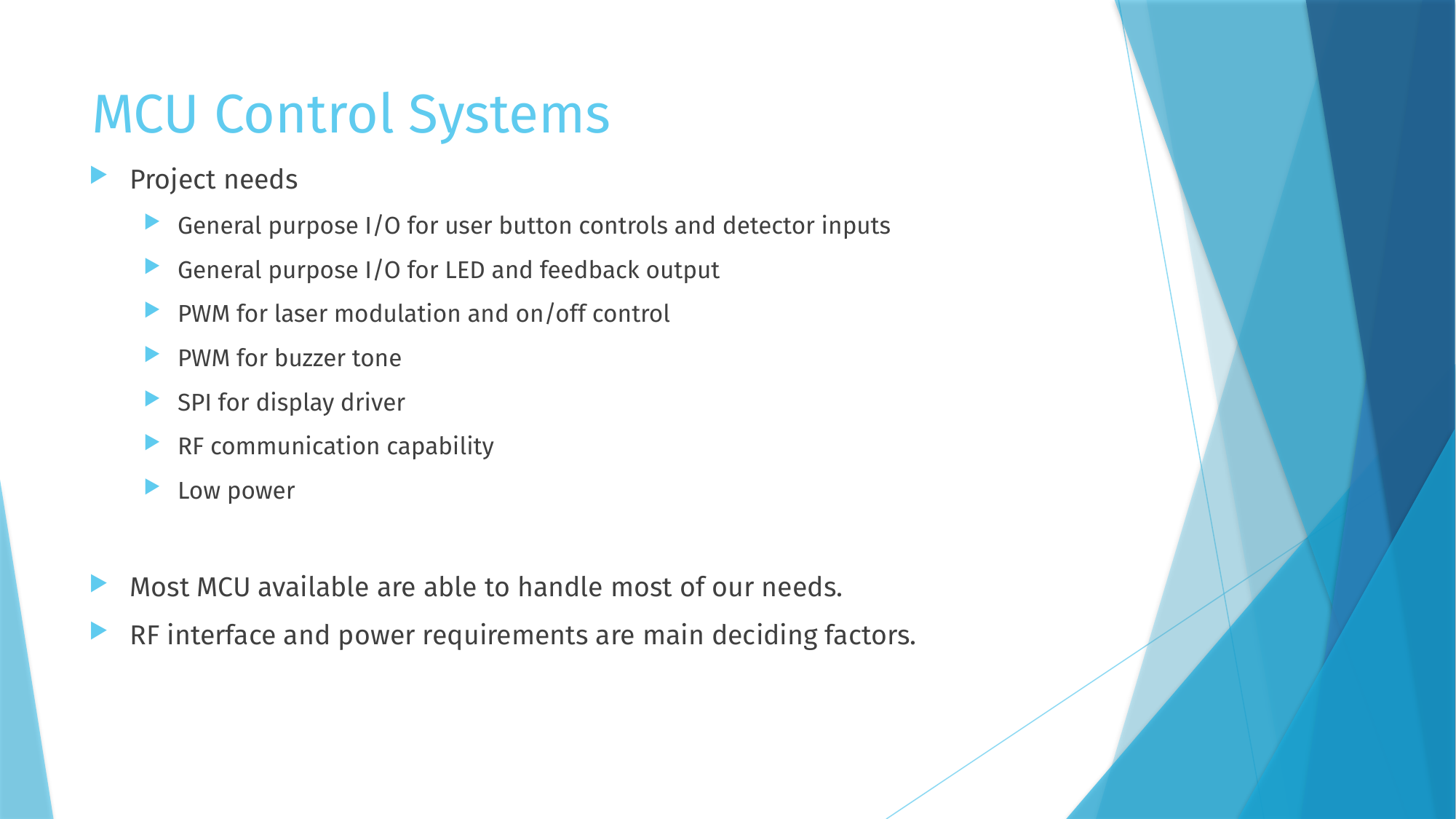

# MCU Control Systems
Project needs
General purpose I/O for user button controls and detector inputs
General purpose I/O for LED and feedback output
PWM for laser modulation and on/off control
PWM for buzzer tone
SPI for display driver
RF communication capability
Low power

Most MCU available are able to handle most of our needs.
RF interface and power requirements are main deciding factors.